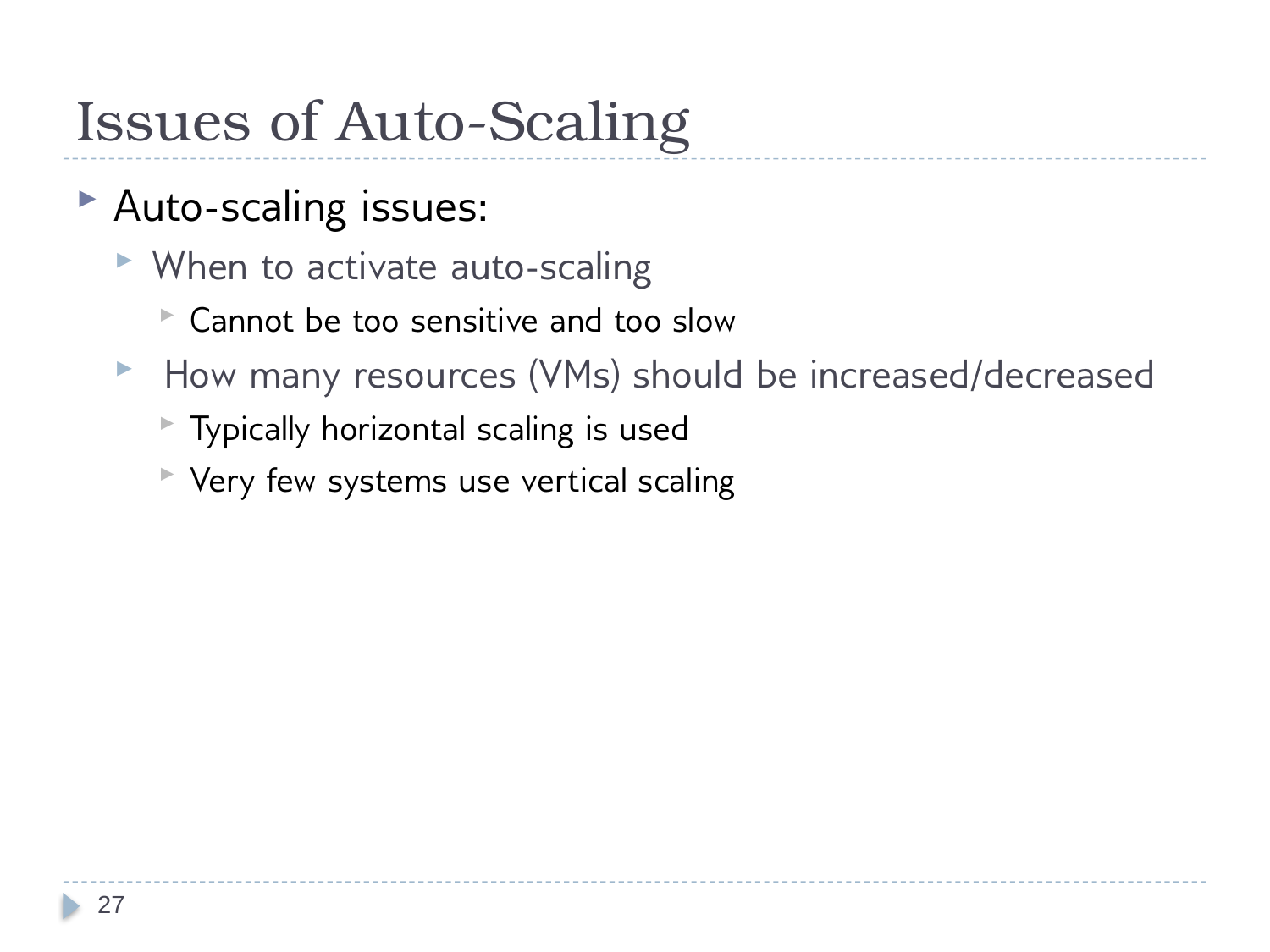

# Issues of Auto-Scaling
Auto-scaling issues:
When to activate auto-scaling
Cannot be too sensitive and too slow
 How many resources (VMs) should be increased/decreased
Typically horizontal scaling is used
Very few systems use vertical scaling

27